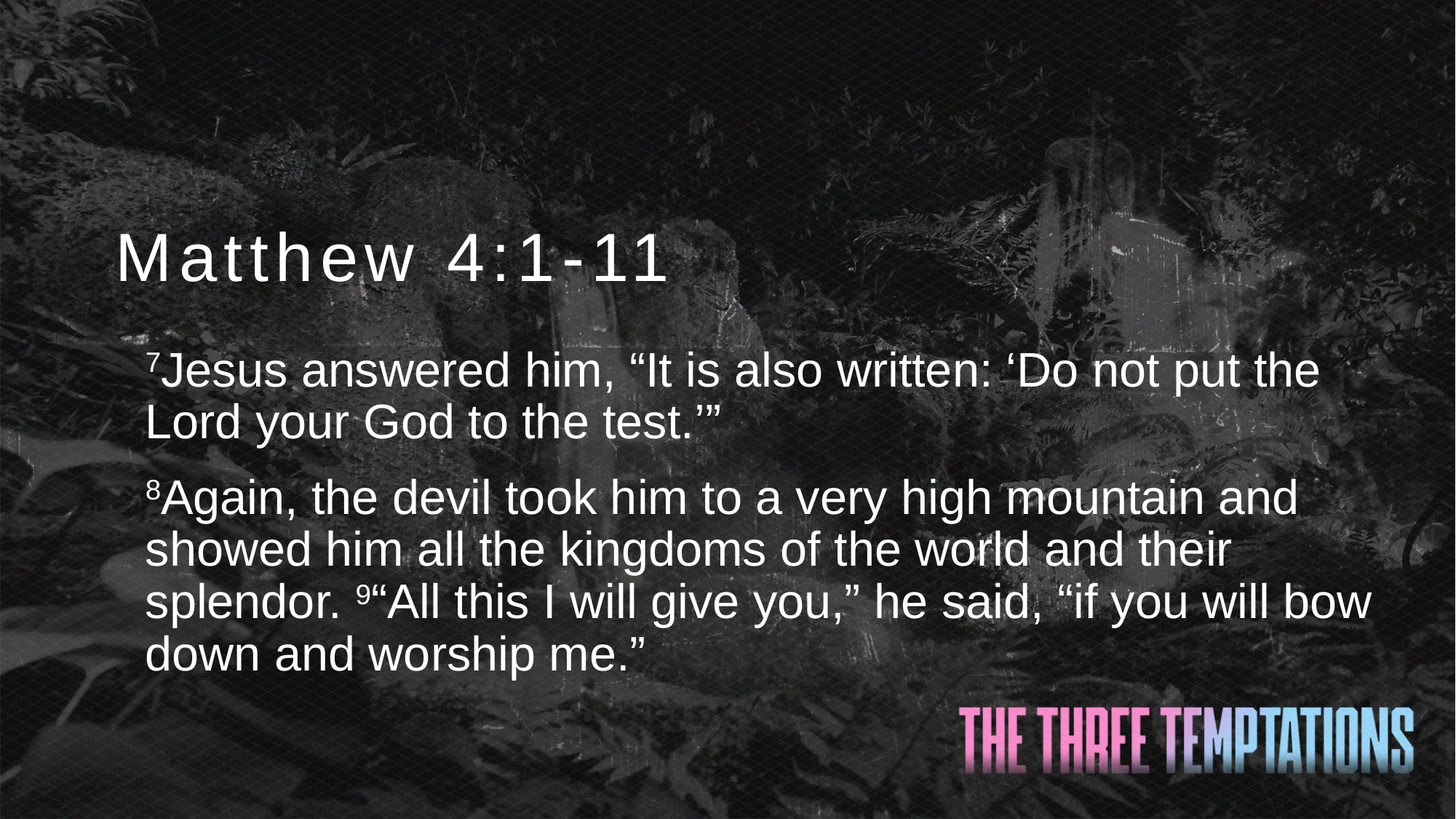

Matthew 4:1-11
7Jesus answered him, “It is also written: ‘Do not put the Lord your God to the test.’”
8Again, the devil took him to a very high mountain and showed him all the kingdoms of the world and their splendor. 9“All this I will give you,” he said, “if you will bow down and worship me.”